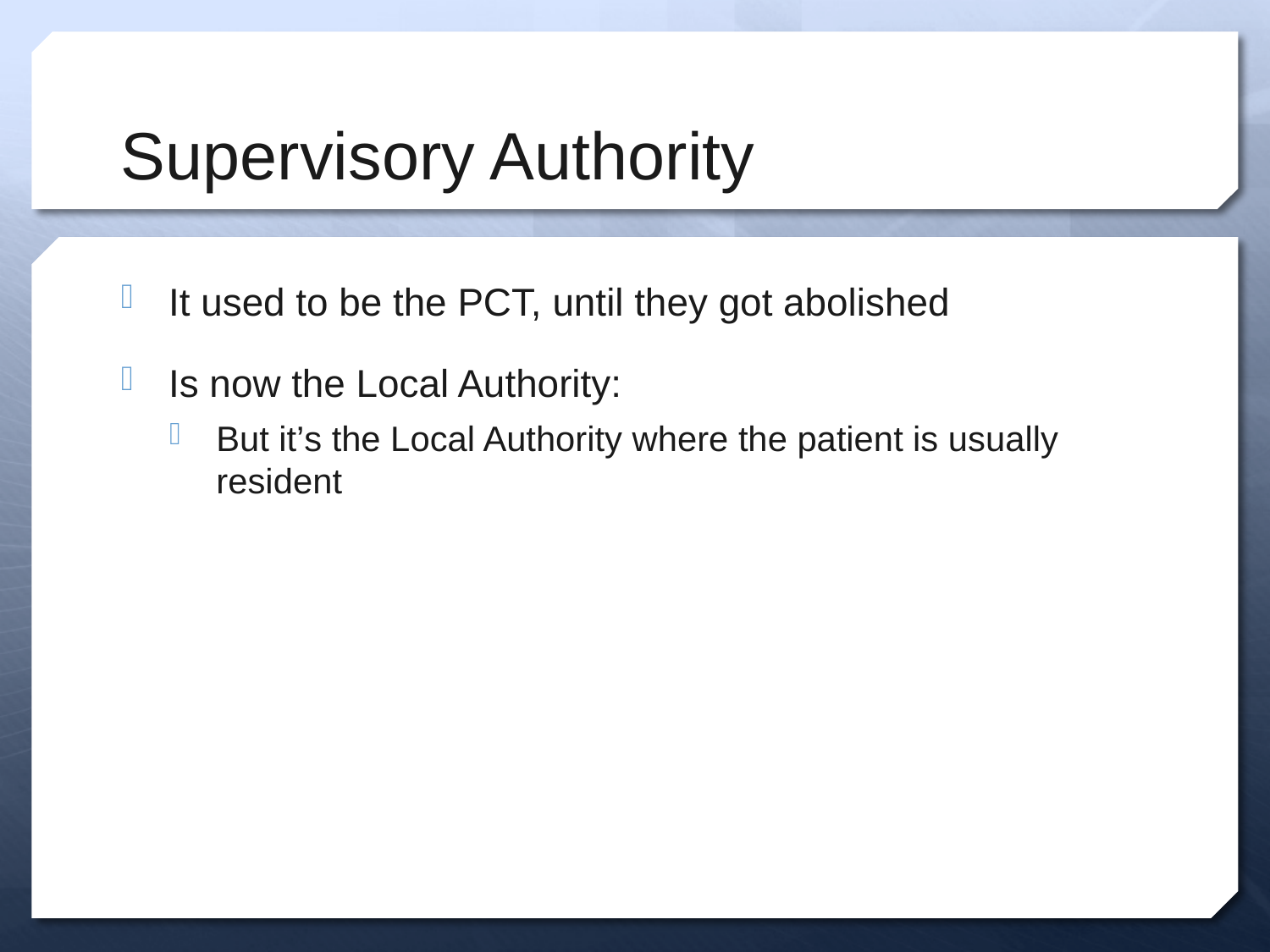

# Supervisory Authority
It used to be the PCT, until they got abolished
Is now the Local Authority:
But it’s the Local Authority where the patient is usually resident